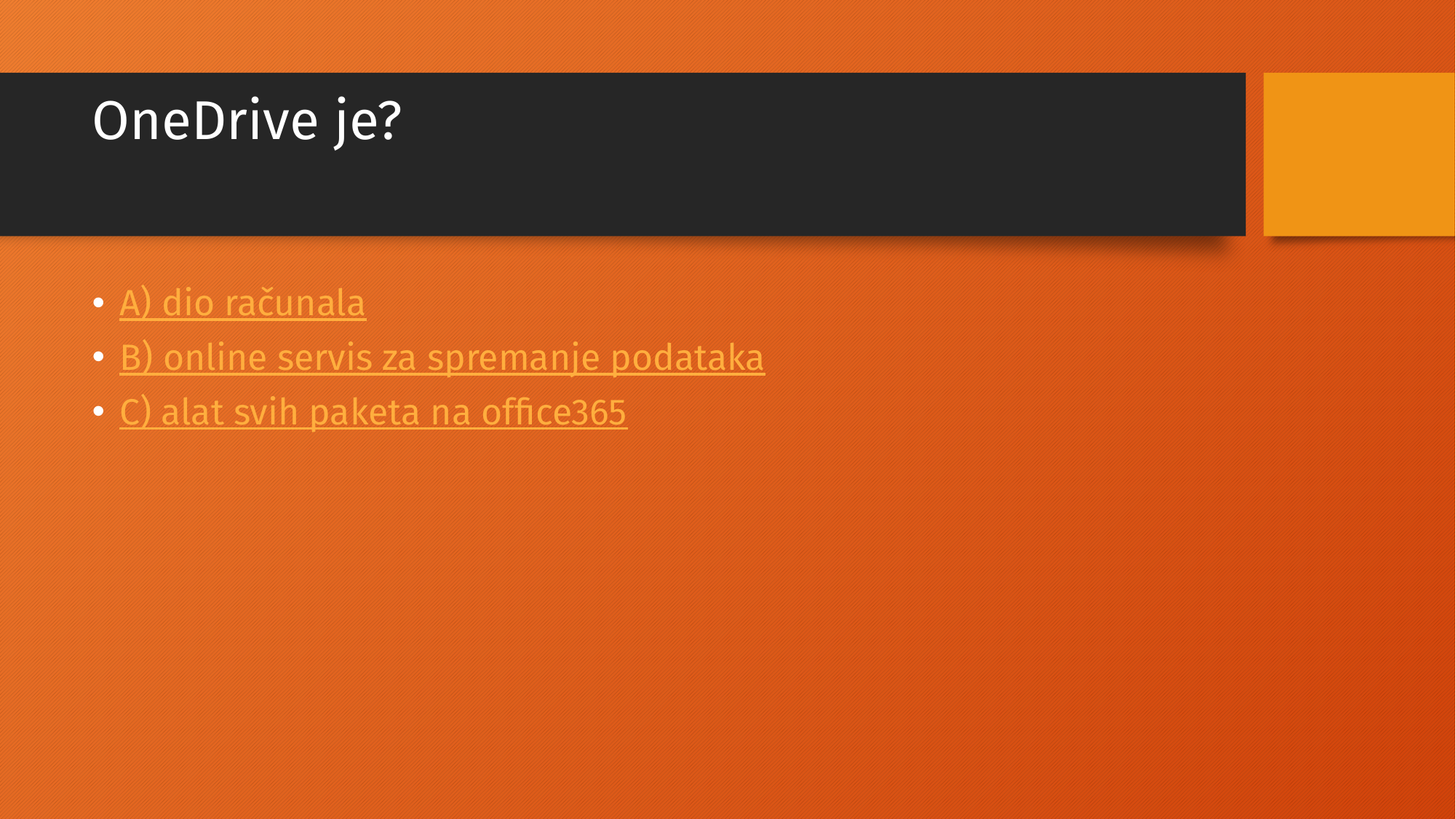

# OneDrive je?
A) dio računala
B) online servis za spremanje podataka
C) alat svih paketa na office365